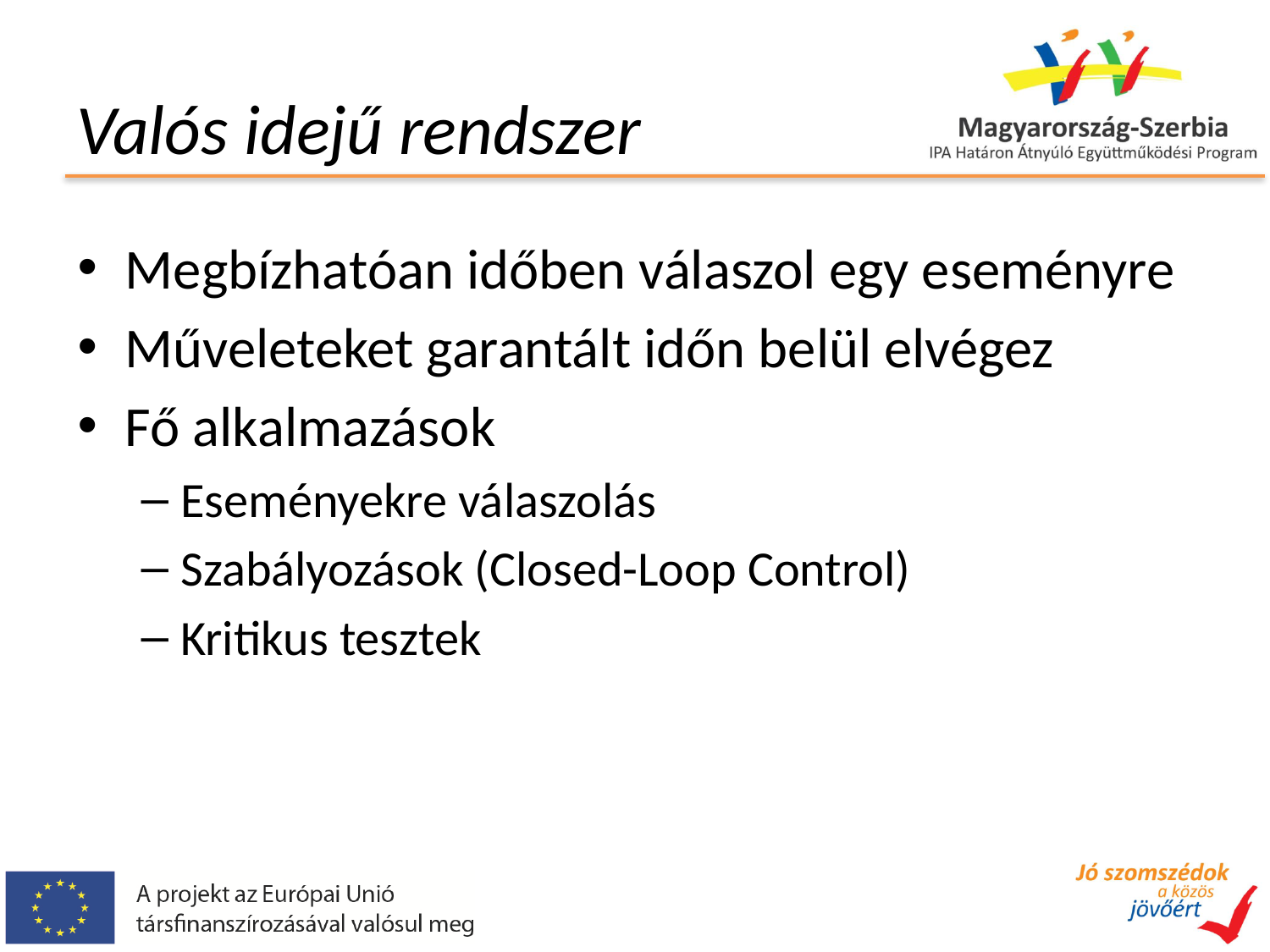

# Valós idejű rendszer
Megbízhatóan időben válaszol egy eseményre
Műveleteket garantált időn belül elvégez
Fő alkalmazások
Eseményekre válaszolás
Szabályozások (Closed-Loop Control)
Kritikus tesztek